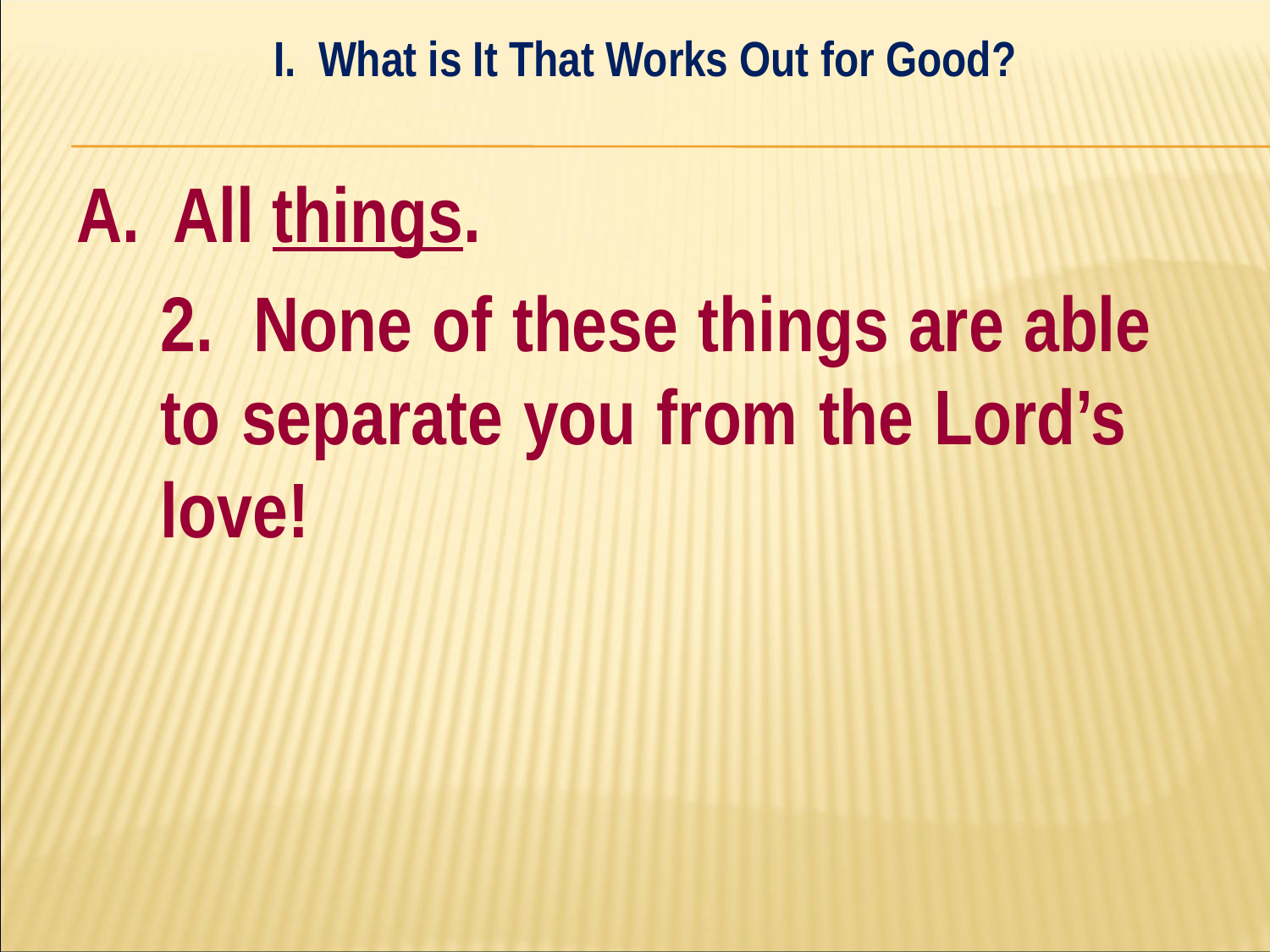

I.  What is It That Works Out for Good?
#
A.  All things.
	2.  None of these things are able 	to separate you from the Lord’s 	love!